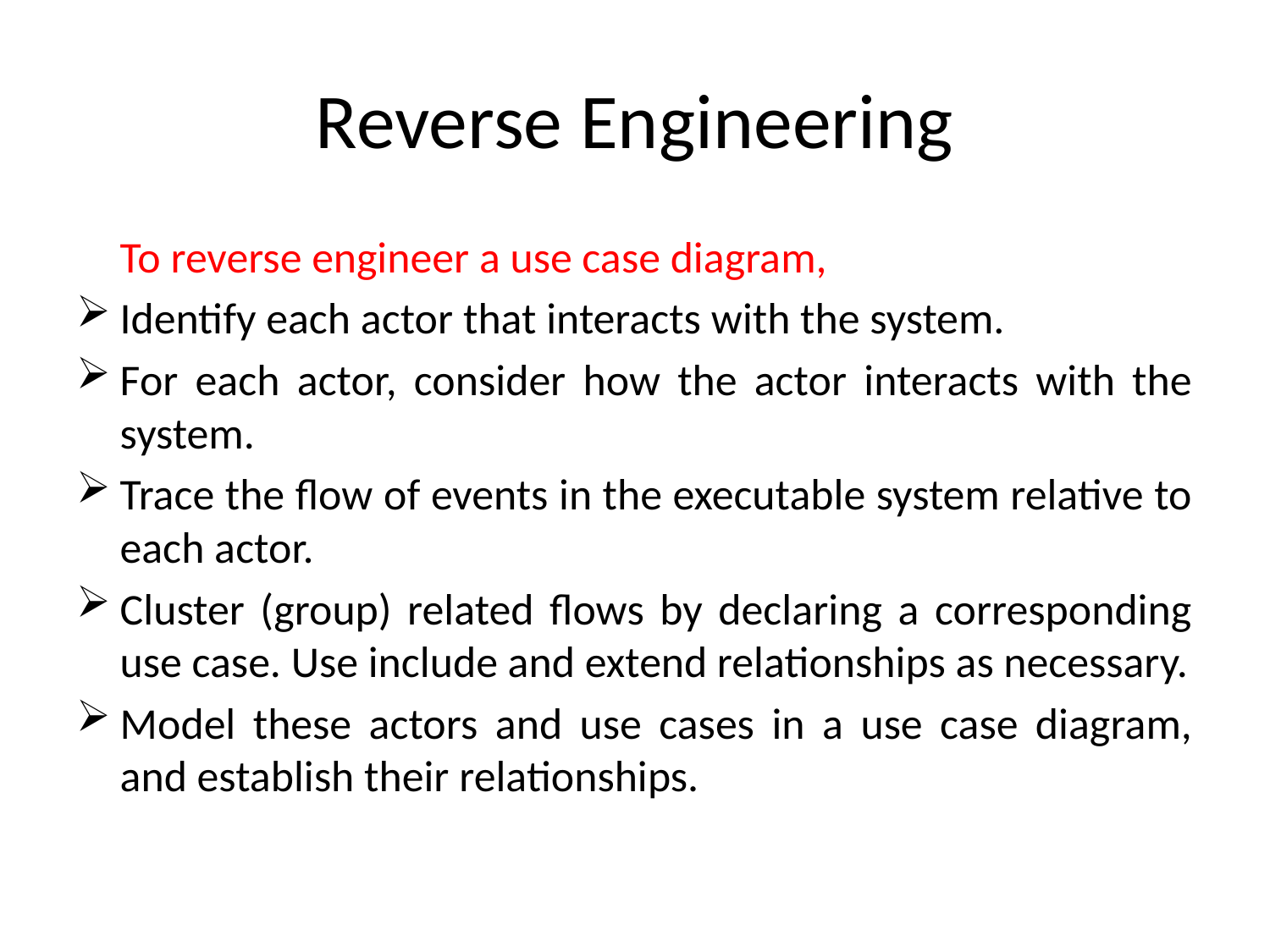

# Reverse Engineering
	To reverse engineer a use case diagram,
Identify each actor that interacts with the system.
For each actor, consider how the actor interacts with the system.
Trace the flow of events in the executable system relative to each actor.
Cluster (group) related flows by declaring a corresponding use case. Use include and extend relationships as necessary.
Model these actors and use cases in a use case diagram, and establish their relationships.